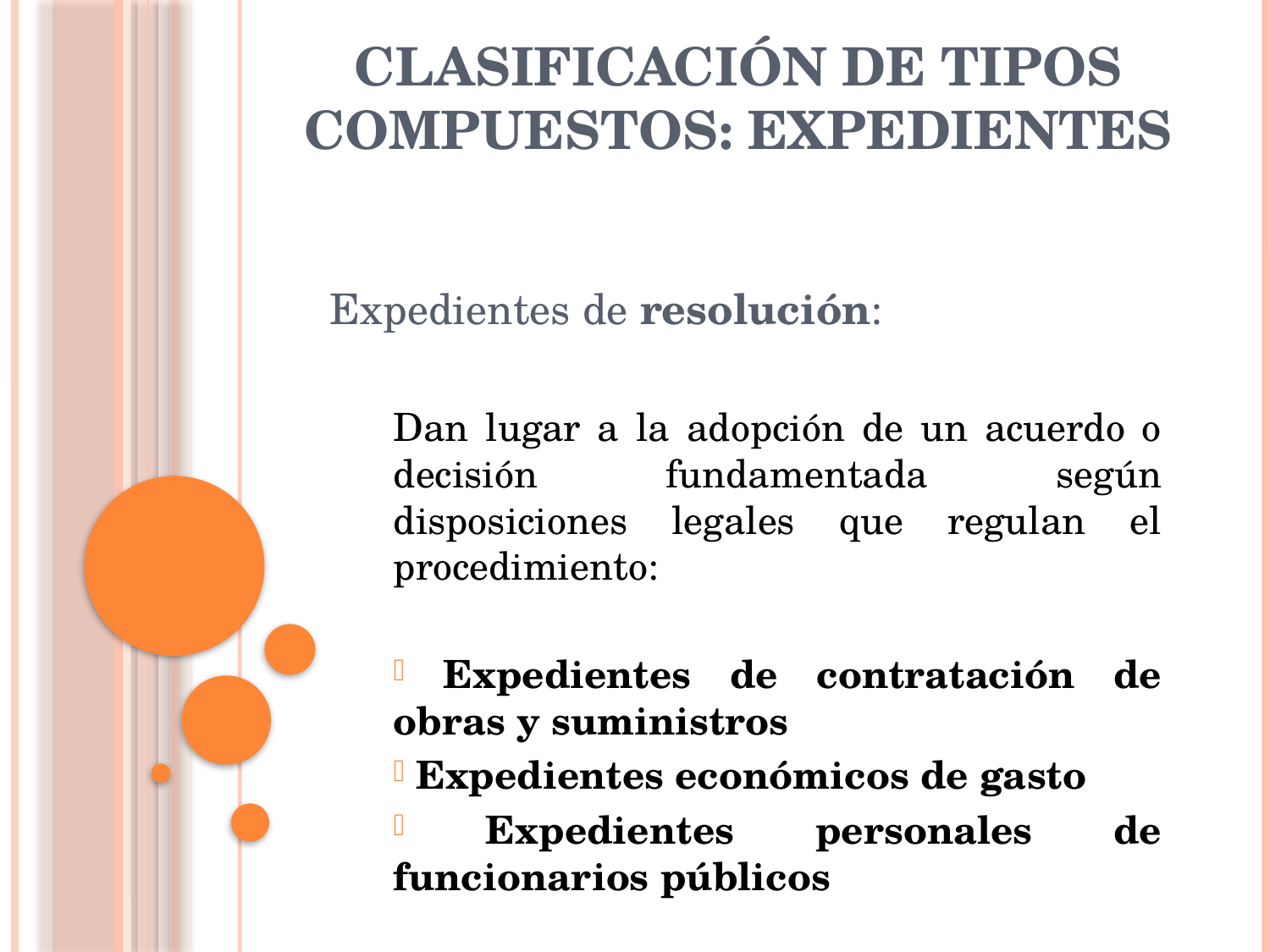

# Clasificación de tipos compuestos: Expedientes
Expedientes de resolución:

Dan lugar a la adopción de un acuerdo o decisión fundamentada según disposiciones legales que regulan el procedimiento:

 Expedientes de contratación de obras y suministros
 Expedientes económicos de gasto
 Expedientes personales de funcionarios públicos